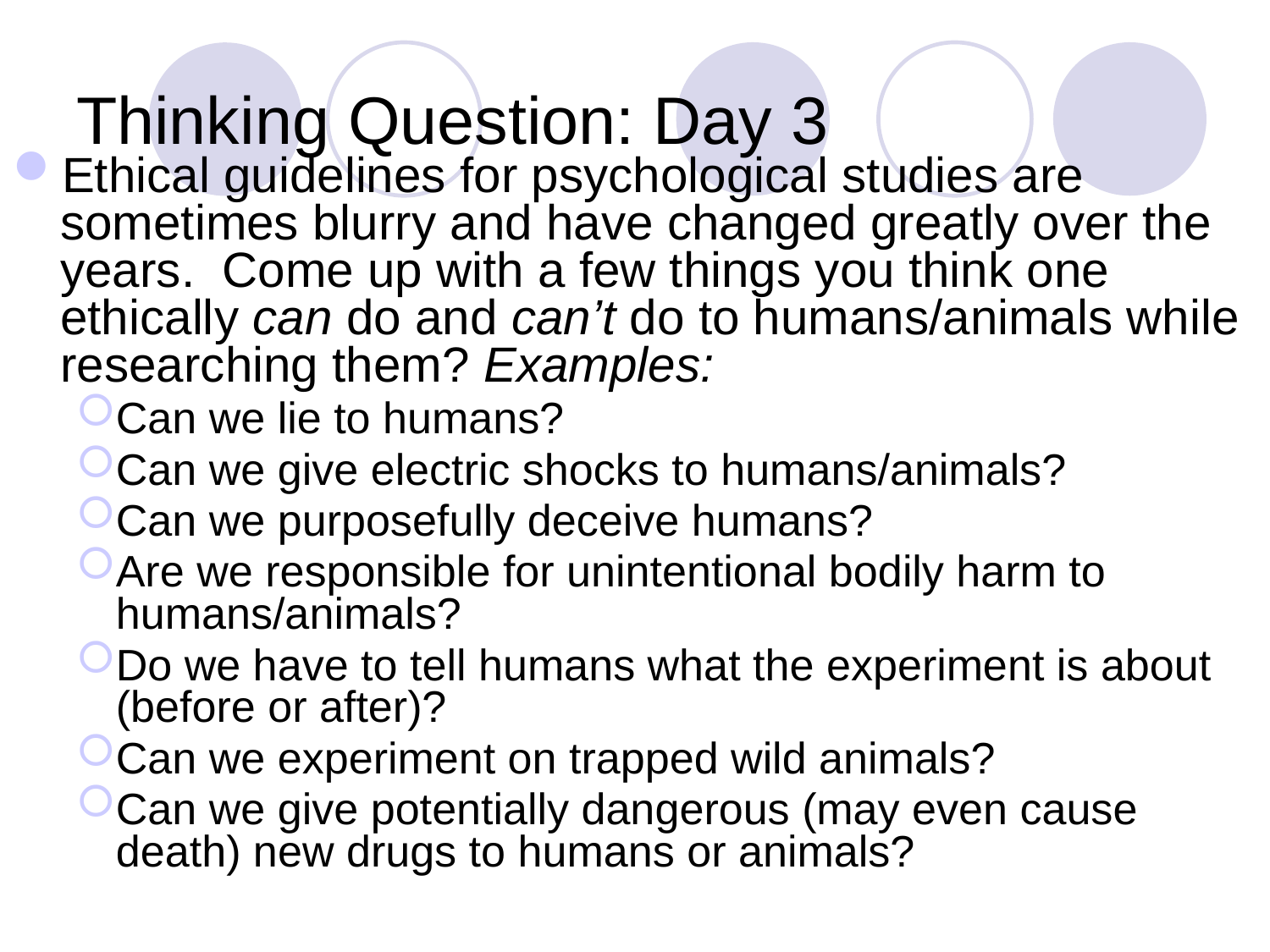

# Thinking Question: Day 3
Ethical guidelines for psychological studies are sometimes blurry and have changed greatly over the years.  Come up with a few things you think one ethically can do and can’t do to humans/animals while researching them? Examples:
Can we lie to humans?
Can we give electric shocks to humans/animals?
Can we purposefully deceive humans?
Are we responsible for unintentional bodily harm to humans/animals?
Do we have to tell humans what the experiment is about (before or after)?
Can we experiment on trapped wild animals?
Can we give potentially dangerous (may even cause death) new drugs to humans or animals?